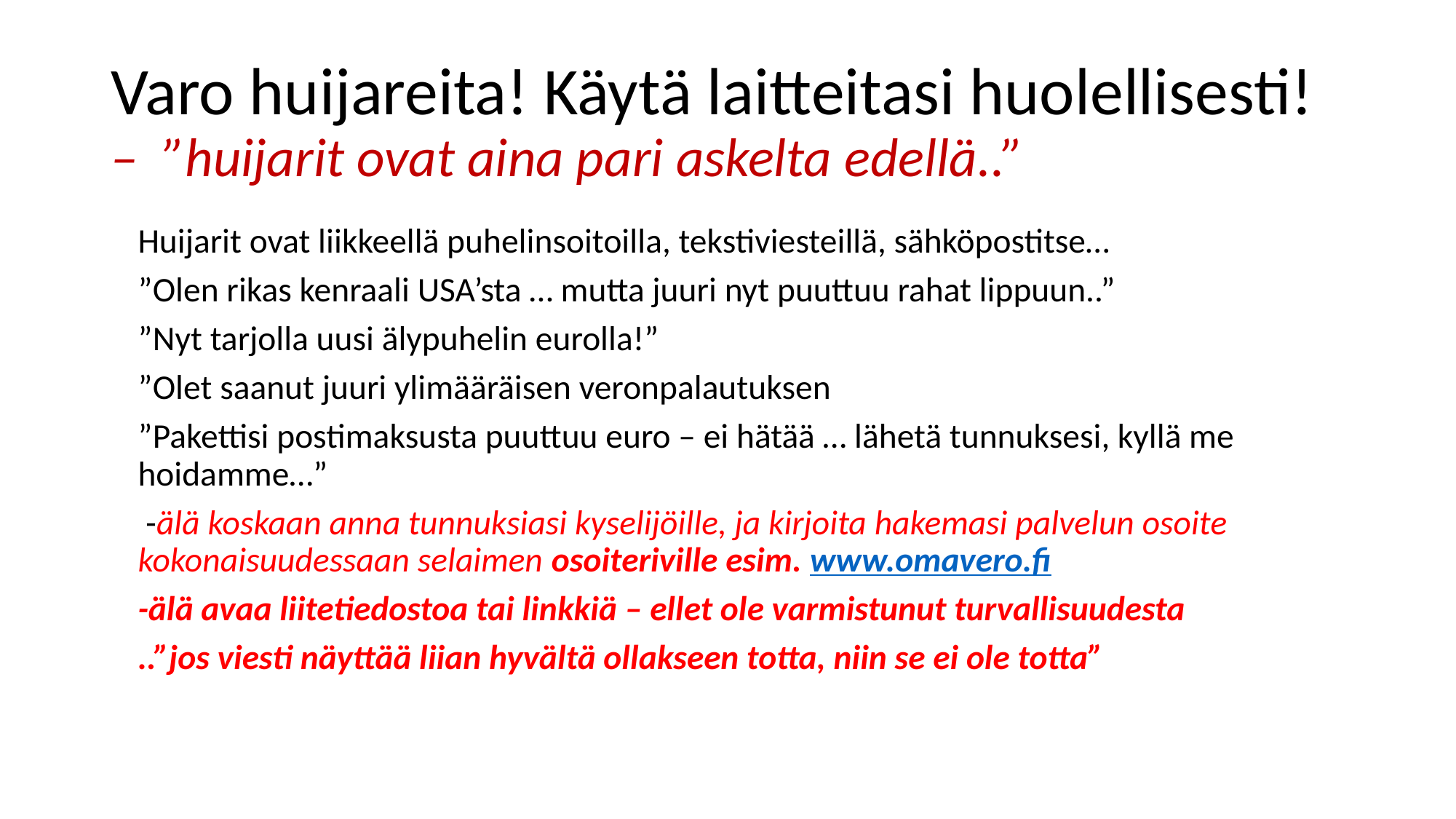

# Varo huijareita! Käytä laitteitasi huolellisesti! –  ”huijarit ovat aina pari askelta edellä..”
Huijarit ovat liikkeellä puhelinsoitoilla, tekstiviesteillä, sähköpostitse…
”Olen rikas kenraali USA’sta … mutta juuri nyt puuttuu rahat lippuun..”
”Nyt tarjolla uusi älypuhelin eurolla!”
”Olet saanut juuri ylimääräisen veronpalautuksen
”Pakettisi postimaksusta puuttuu euro – ei hätää … lähetä tunnuksesi, kyllä me hoidamme…”
 -älä koskaan anna tunnuksiasi kyselijöille, ja kirjoita hakemasi palvelun osoite kokonaisuudessaan selaimen osoiteriville esim. www.omavero.fi
-älä avaa liitetiedostoa tai linkkiä – ellet ole varmistunut turvallisuudesta
..”jos viesti näyttää liian hyvältä ollakseen totta, niin se ei ole totta”